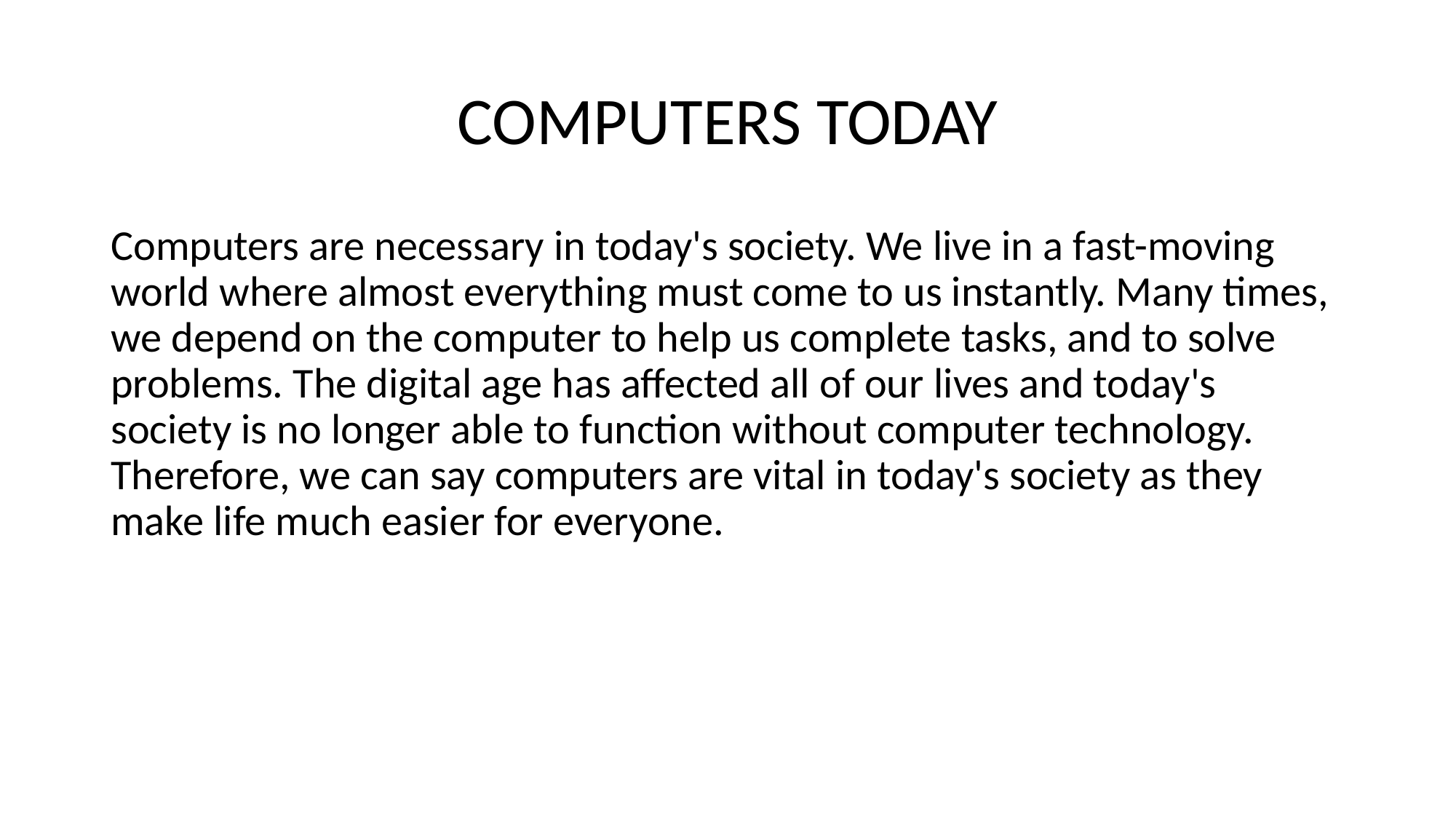

# COMPUTERS TODAY
Computers are necessary in today's society. We live in a fast-moving world where almost everything must come to us instantly. Many times, we depend on the computer to help us complete tasks, and to solve problems. The digital age has affected all of our lives and today's society is no longer able to function without computer technology. Therefore, we can say computers are vital in today's society as they make life much easier for everyone.